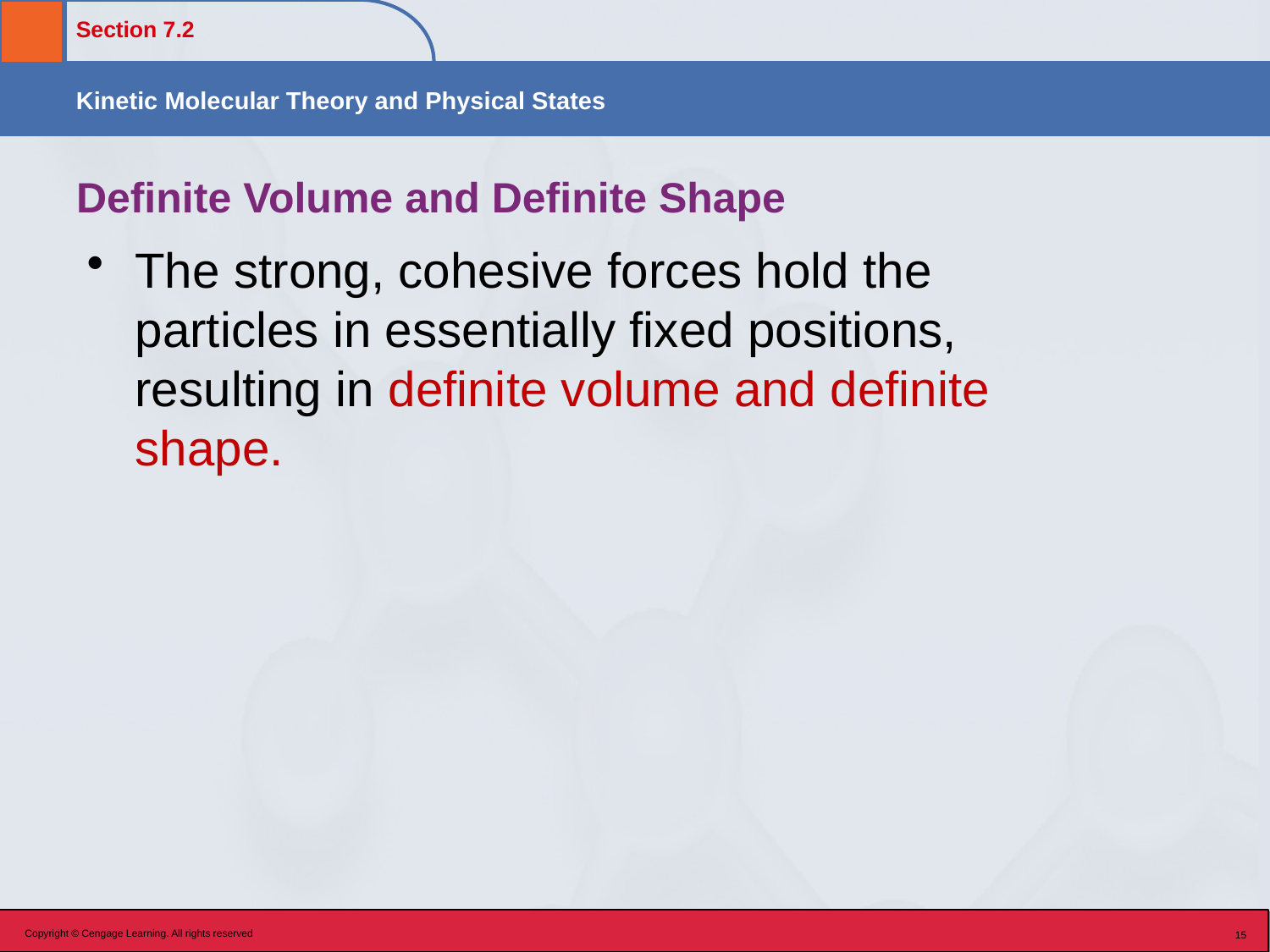

# Definite Volume and Definite Shape
The strong, cohesive forces hold the particles in essentially fixed positions, resulting in definite volume and definite shape.
Copyright © Cengage Learning. All rights reserved
15